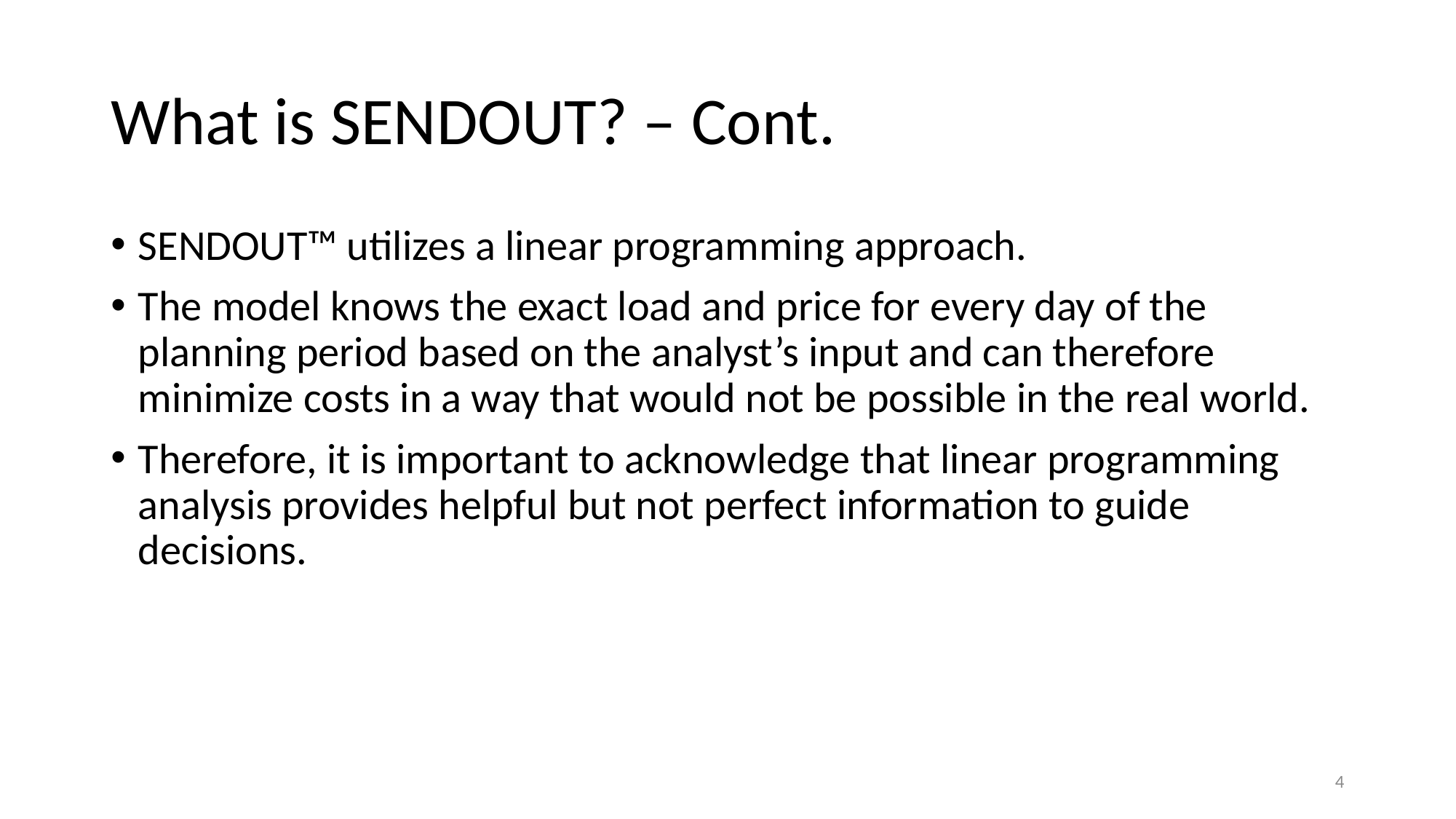

# What is SENDOUT? – Cont.
SENDOUT™ utilizes a linear programming approach.
The model knows the exact load and price for every day of the planning period based on the analyst’s input and can therefore minimize costs in a way that would not be possible in the real world.
Therefore, it is important to acknowledge that linear programming analysis provides helpful but not perfect information to guide decisions.

4